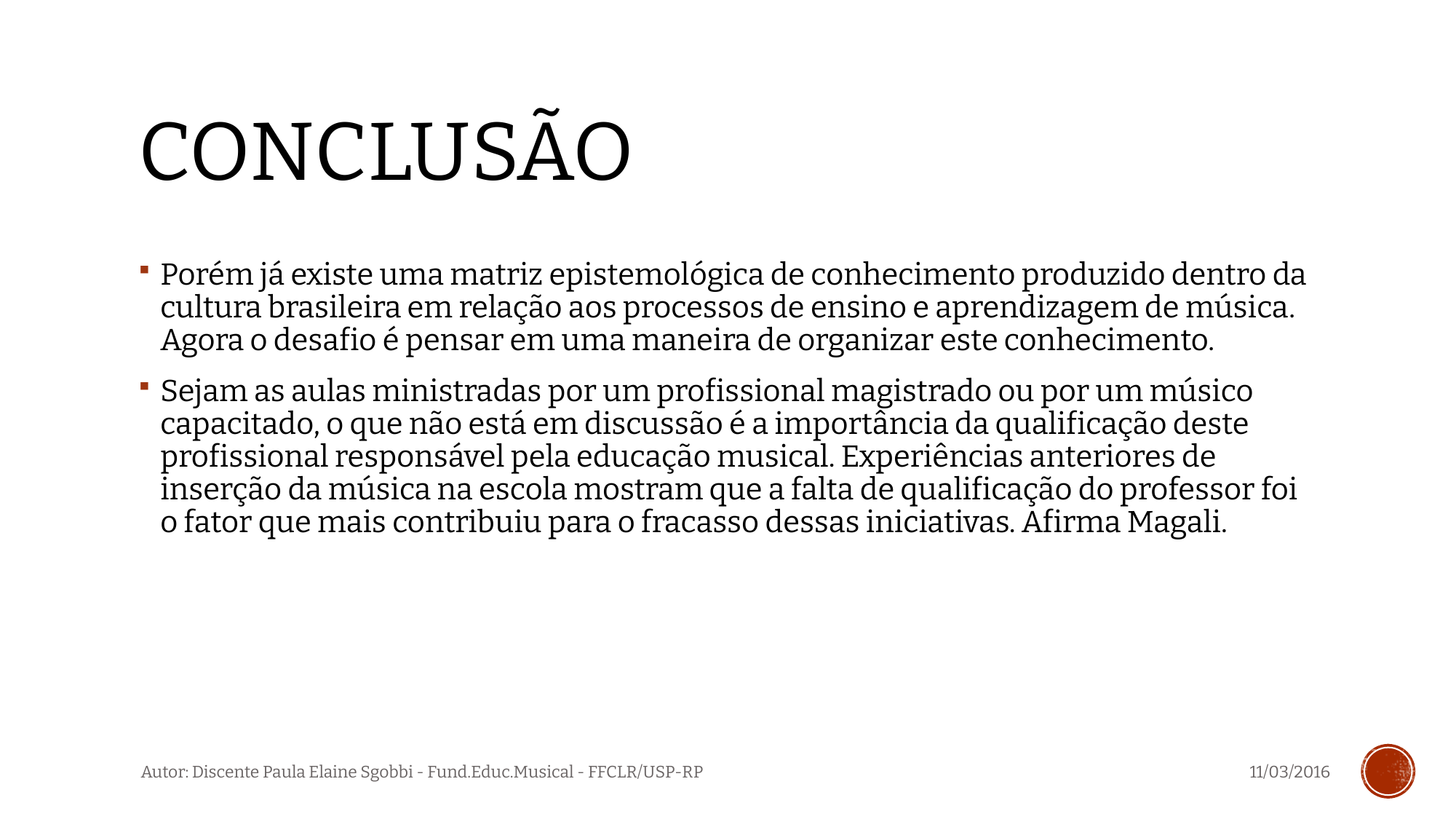

# conclusão
Porém já existe uma matriz epistemológica de conhecimento produzido dentro da cultura brasileira em relação aos processos de ensino e aprendizagem de música. Agora o desafio é pensar em uma maneira de organizar este conhecimento.
Sejam as aulas ministradas por um profissional magistrado ou por um músico capacitado, o que não está em discussão é a importância da qualificação deste profissional responsável pela educação musical. Experiências anteriores de inserção da música na escola mostram que a falta de qualificação do professor foi o fator que mais contribuiu para o fracasso dessas iniciativas. Afirma Magali.

Autor: Discente Paula Elaine Sgobbi - Fund.Educ.Musical - FFCLR/USP-RP
11/03/2016